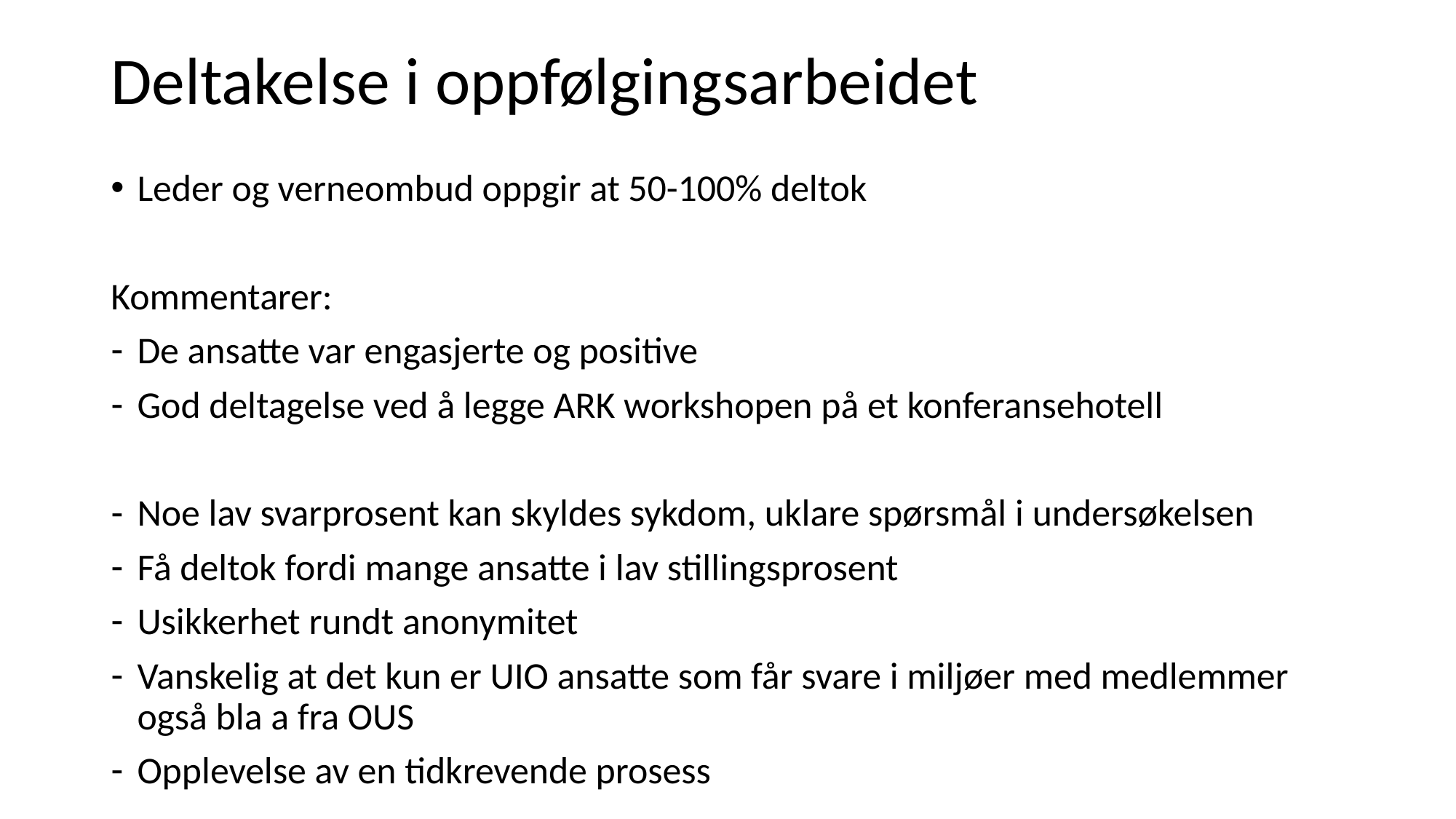

# Deltakelse i oppfølgingsarbeidet
Leder og verneombud oppgir at 50-100% deltok

Kommentarer:
De ansatte var engasjerte og positive
God deltagelse ved å legge ARK workshopen på et konferansehotell

Noe lav svarprosent kan skyldes sykdom, uklare spørsmål i undersøkelsen
Få deltok fordi mange ansatte i lav stillingsprosent
Usikkerhet rundt anonymitet
Vanskelig at det kun er UIO ansatte som får svare i miljøer med medlemmer også bla a fra OUS
Opplevelse av en tidkrevende prosess